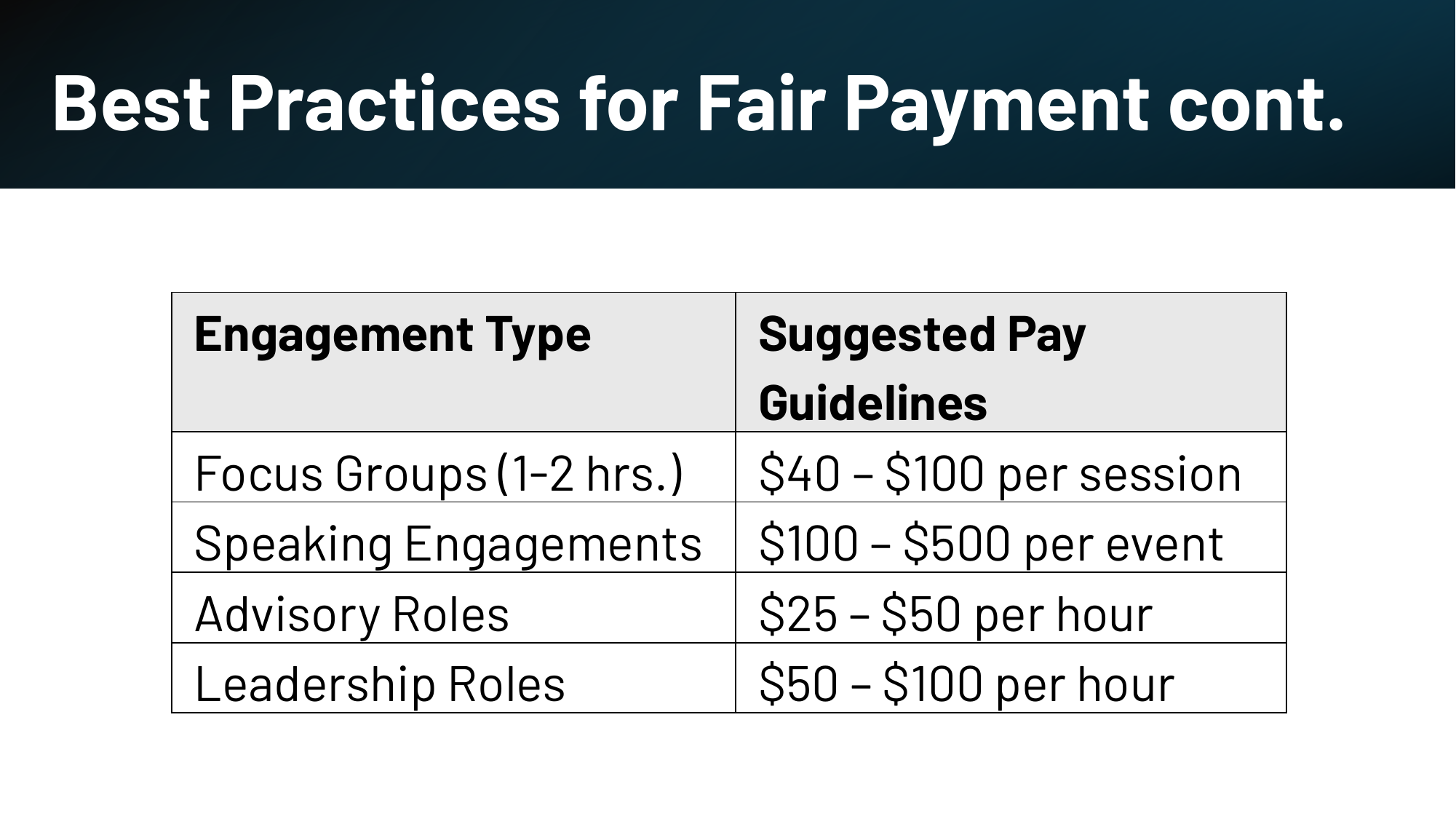

# Best Practices for Fair Payment cont.
| Engagement Type | Suggested Pay Guidelines |
| --- | --- |
| Focus Groups (1-2 hrs.) | $40 – $100 per session |
| Speaking Engagements | $100 – $500 per event |
| Advisory Roles | $25 – $50 per hour |
| Leadership Roles | $50 – $100 per hour |